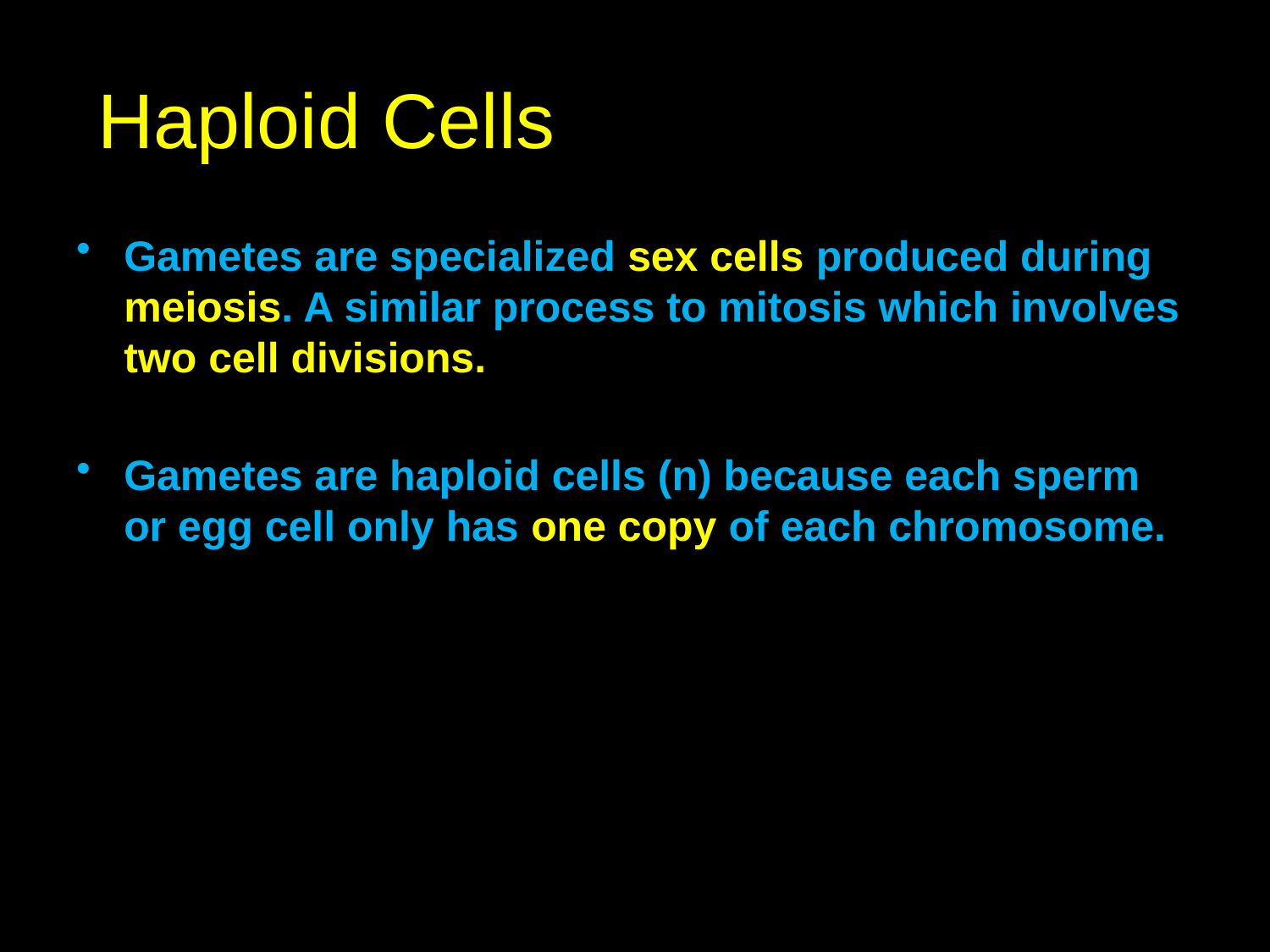

# Haploid Cells
Gametes are specialized sex cells produced during meiosis. A similar process to mitosis which involves two cell divisions.

Gametes are haploid cells (n) because each sperm or egg cell only has one copy of each chromosome.